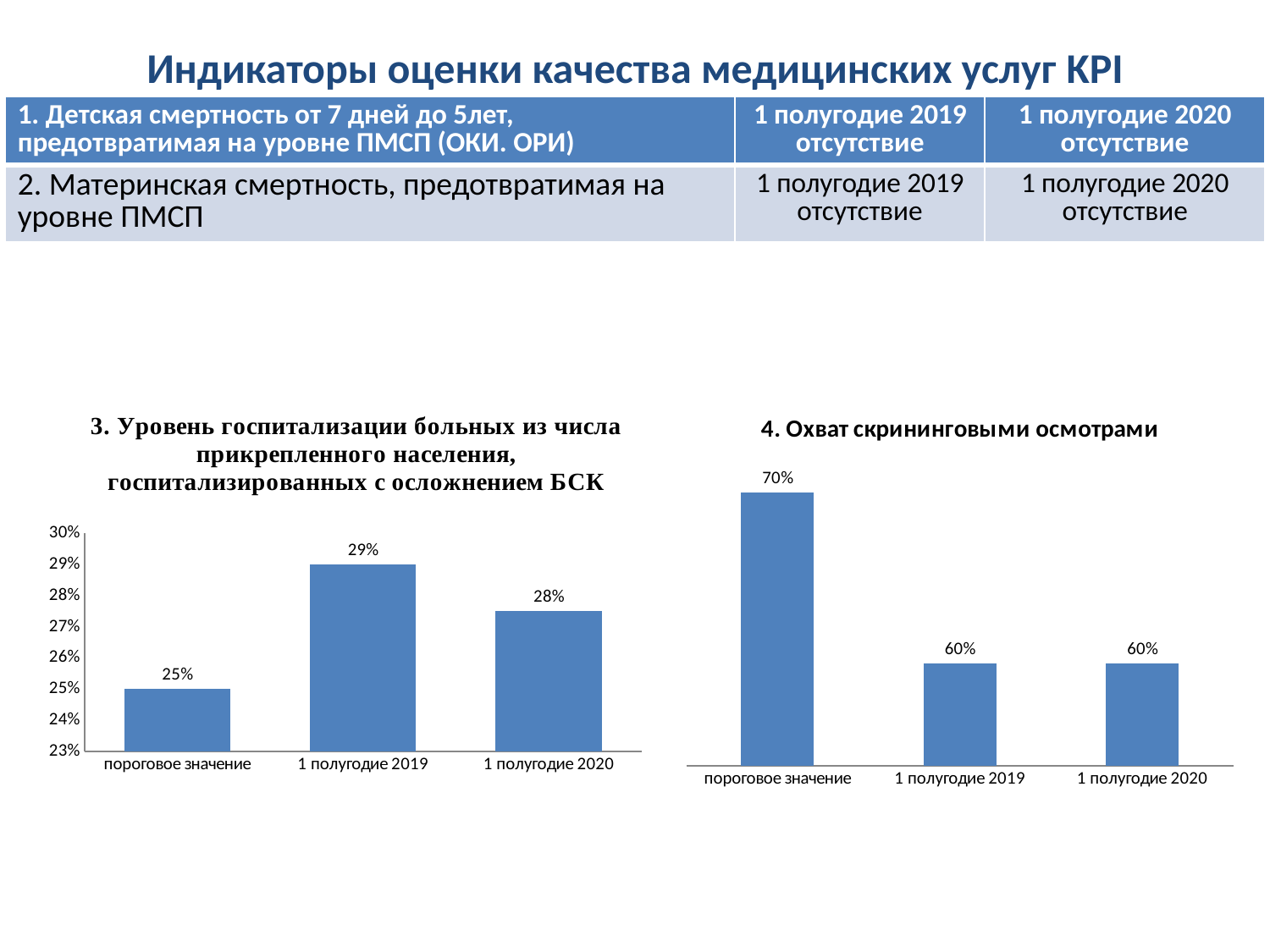

# Индикаторы оценки качества медицинских услуг KPI
| 1. Детская смертность от 7 дней до 5лет, предотвратимая на уровне ПМСП (ОКИ. ОРИ) | 1 полугодие 2019 отсутствие | 1 полугодие 2020 отсутствие |
| --- | --- | --- |
| 2. Материнская смертность, предотвратимая на уровне ПМСП | 1 полугодие 2019 отсутствие | 1 полугодие 2020 отсутствие |

### Chart: 4. Охват скрининговыми осмотрами

| Category |  |
|---|---|
| пороговое значение | 0.7000000000000006 |
| 1 полугодие 2019 | 0.6000000000000006 |
| 1 полугодие 2020 | 0.6000000000000006 |

### Chart

| Category |  |
|---|---|
| пороговое значение | 0.25 |
| 1 полугодие 2019 | 0.2900000000000003 |
| 1 полугодие 2020 | 0.275 |